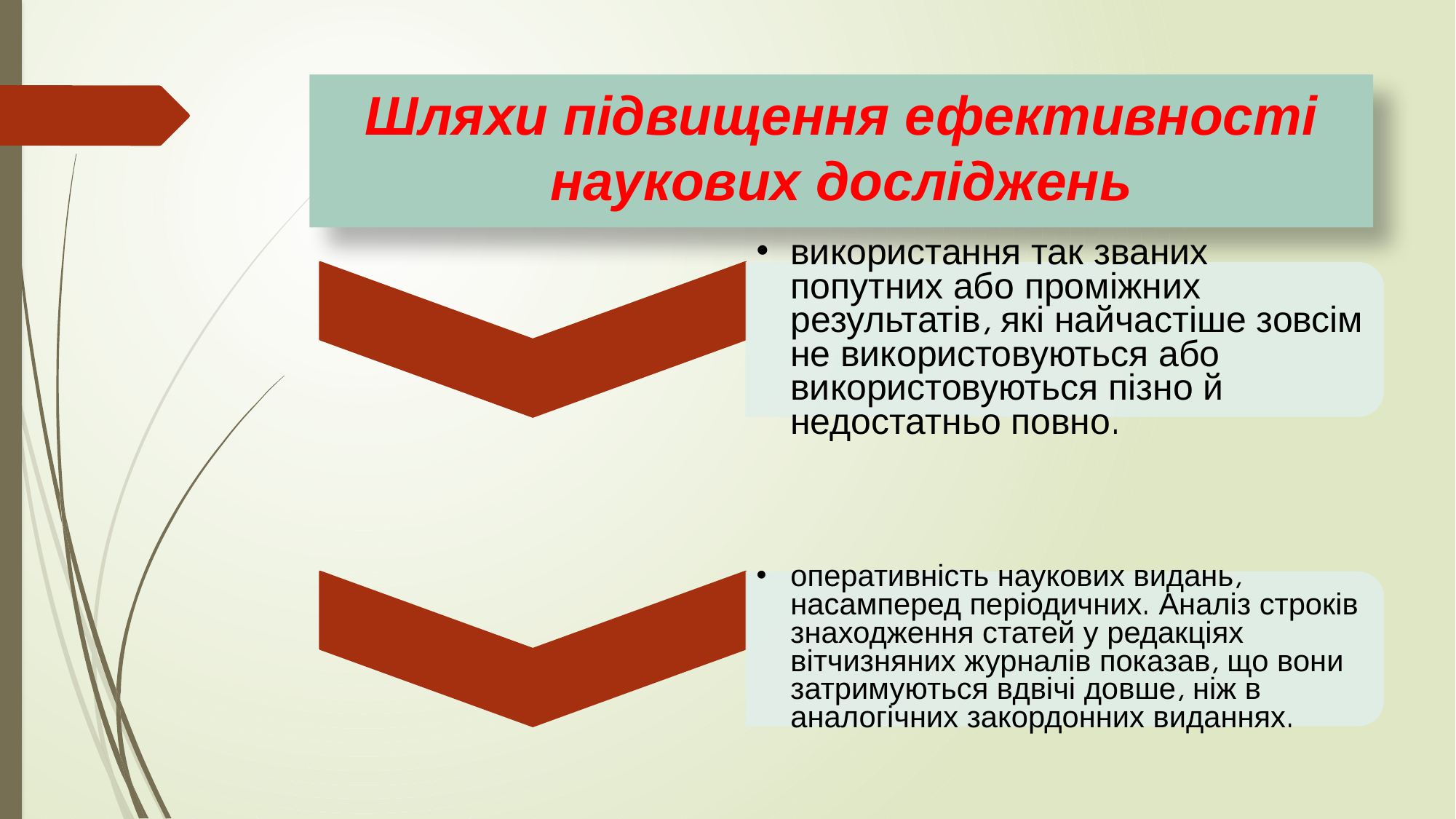

# Шляхи підвищення ефективності наукових досліджень
використання так званих попутних або проміжних результатів, які найчастіше зовсім не використовуються або використовуються пізно й недостатньо повно.
оперативність наукових видань, насамперед періодичних. Аналіз строків знаходження статей у редакціях вітчизняних журналів показав, що вони затримуються вдвічі довше, ніж в аналогічних закордонних виданнях.